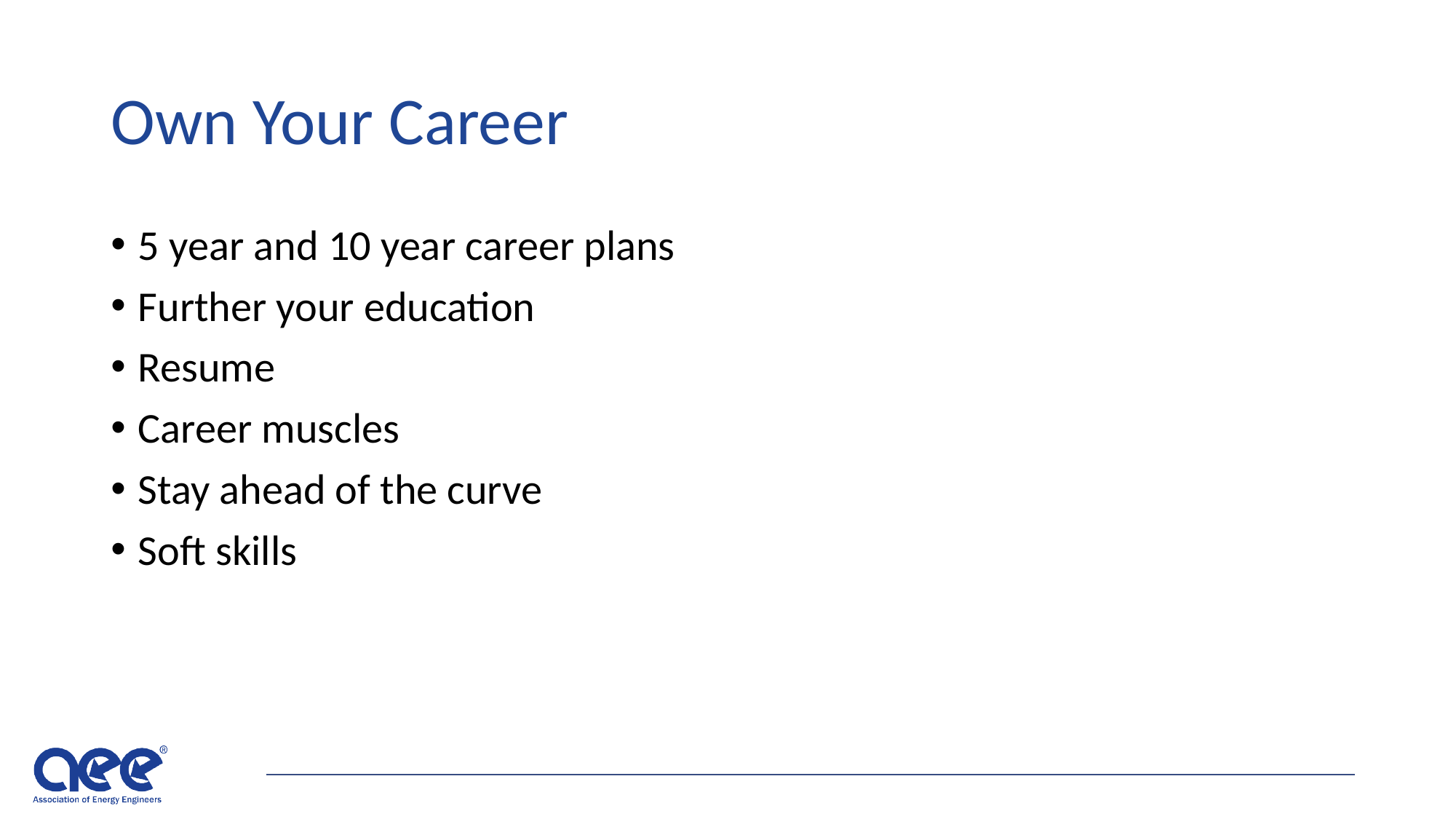

# Own Your Career
5 year and 10 year career plans
Further your education
Resume
Career muscles
Stay ahead of the curve
Soft skills